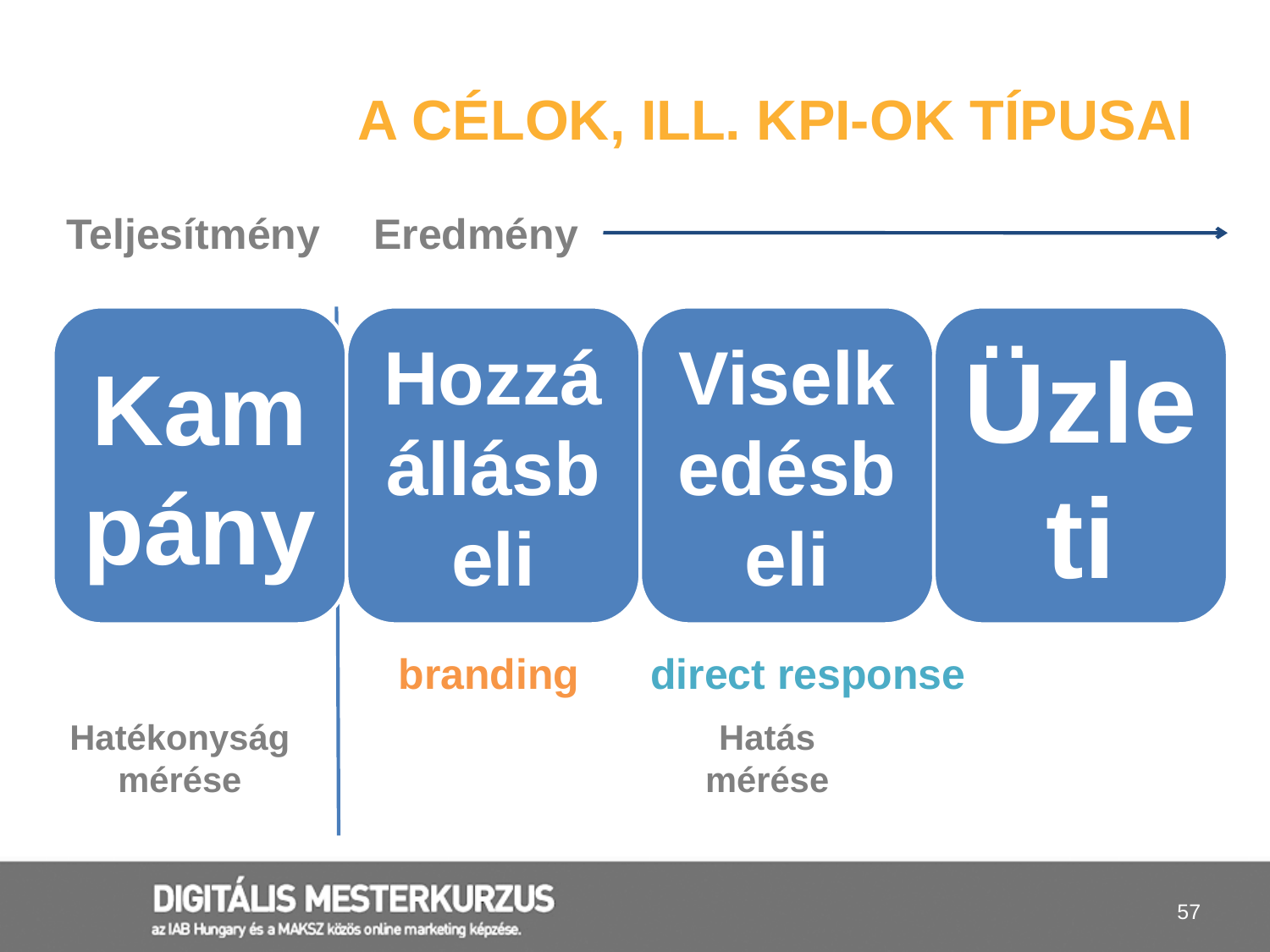

# A célok, ill. KPI-ok típusai
Teljesítmény
Eredmény
Kampány
Üzleti
branding
direct response
Hatékonyság mérése
Hatás mérése